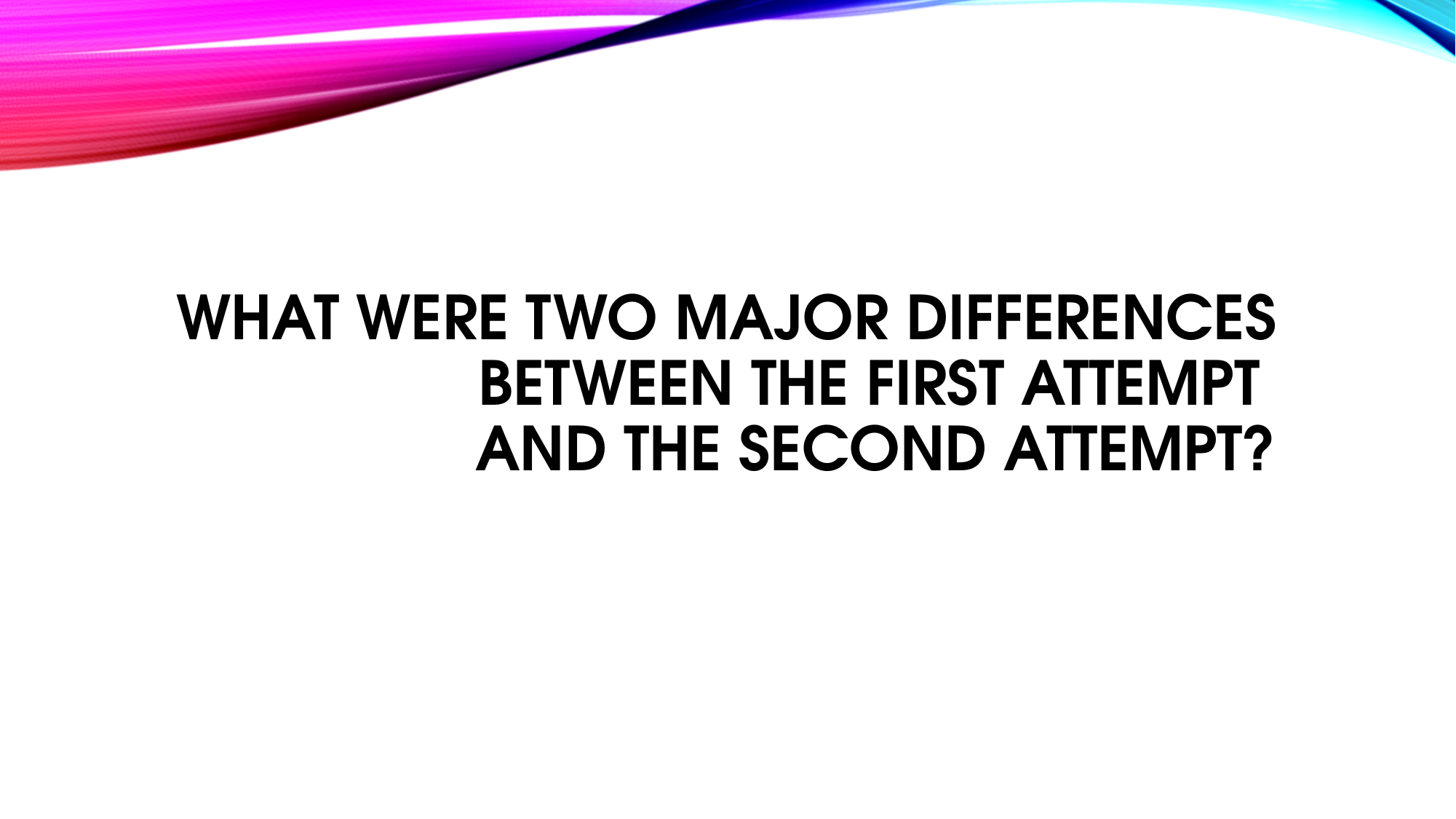

What were two major differences between the first attempt
and the second attempt?